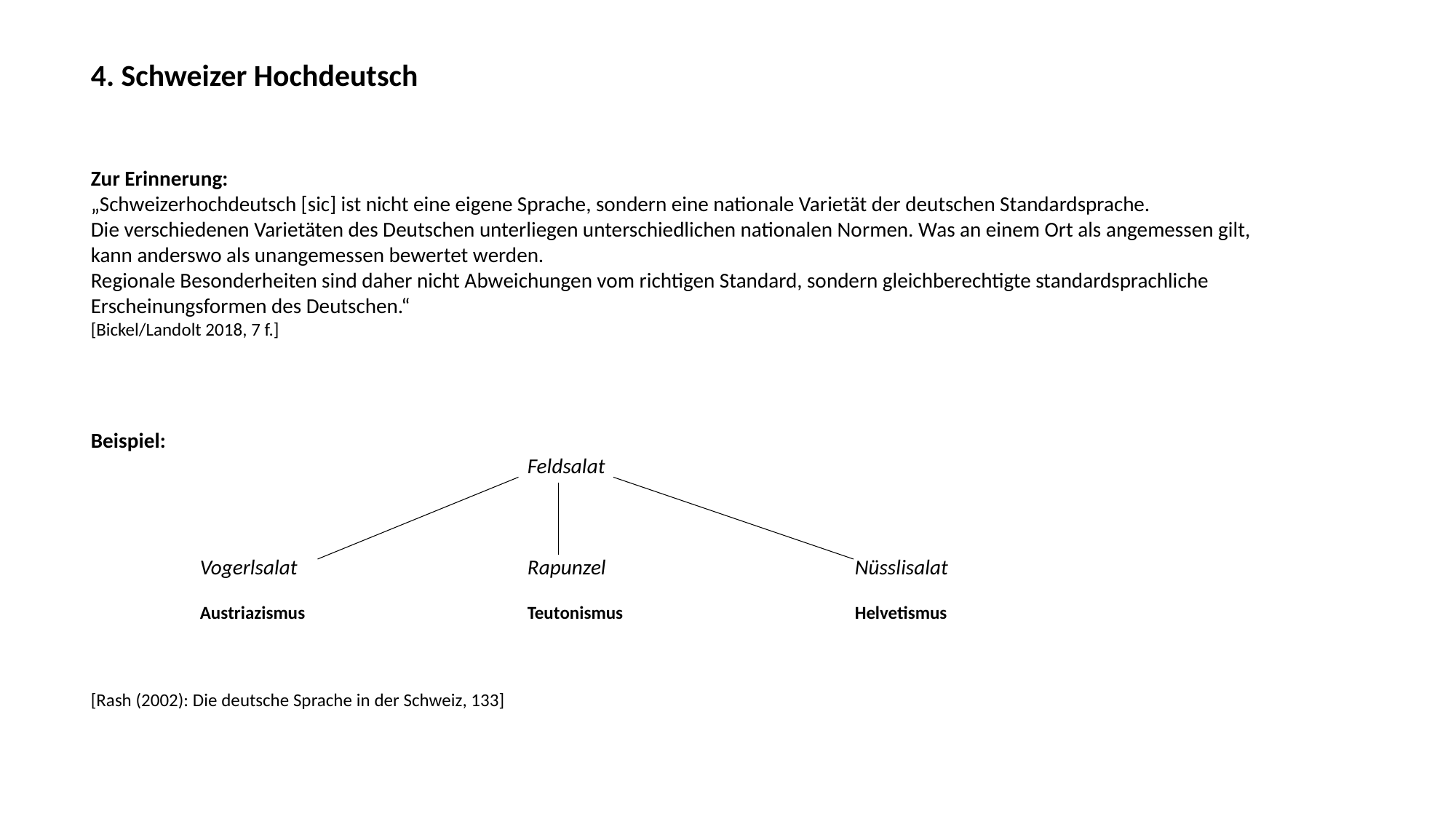

4. Schweizer Hochdeutsch

Zur Erinnerung:
„Schweizerhochdeutsch [sic] ist nicht eine eigene Sprache, sondern eine nationale Varietät der deutschen Standardsprache.
Die verschiedenen Varietäten des Deutschen unterliegen unterschiedlichen nationalen Normen. Was an einem Ort als angemessen gilt,
kann anderswo als unangemessen bewertet werden.
Regionale Besonderheiten sind daher nicht Abweichungen vom richtigen Standard, sondern gleichberechtigte standardsprachliche
Erscheinungsformen des Deutschen.“
[Bickel/Landolt 2018, 7 f.]

Beispiel:
				Feldsalat

	Vogerlsalat			Rapunzel			Nüsslisalat

	Austriazismus			Teutonismus			Helvetismus

[Rash (2002): Die deutsche Sprache in der Schweiz, 133]